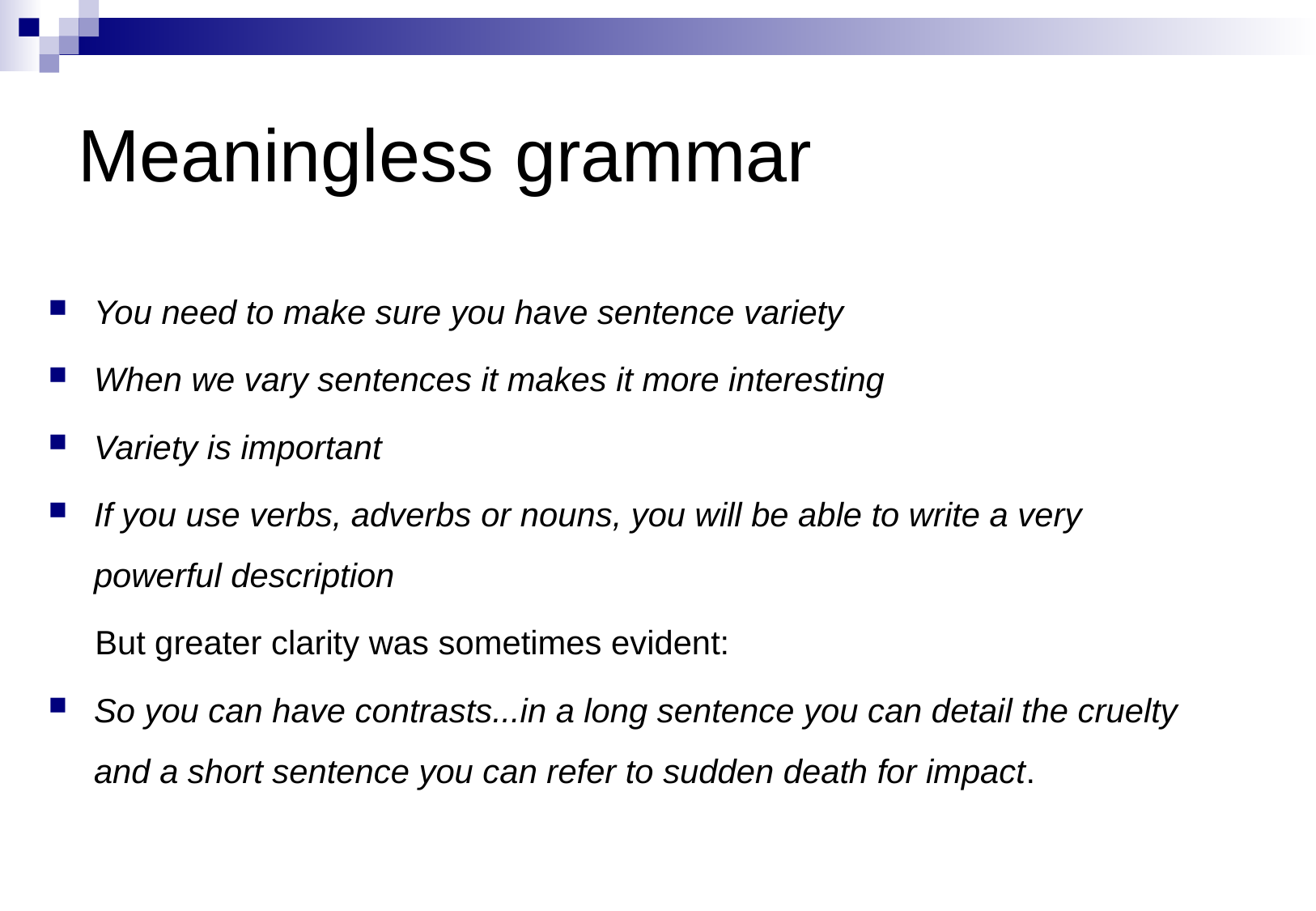

# Meaningless grammar
You need to make sure you have sentence variety
When we vary sentences it makes it more interesting
Variety is important
If you use verbs, adverbs or nouns, you will be able to write a very powerful description
     But greater clarity was sometimes evident:
So you can have contrasts...in a long sentence you can detail the cruelty and a short sentence you can refer to sudden death for impact.